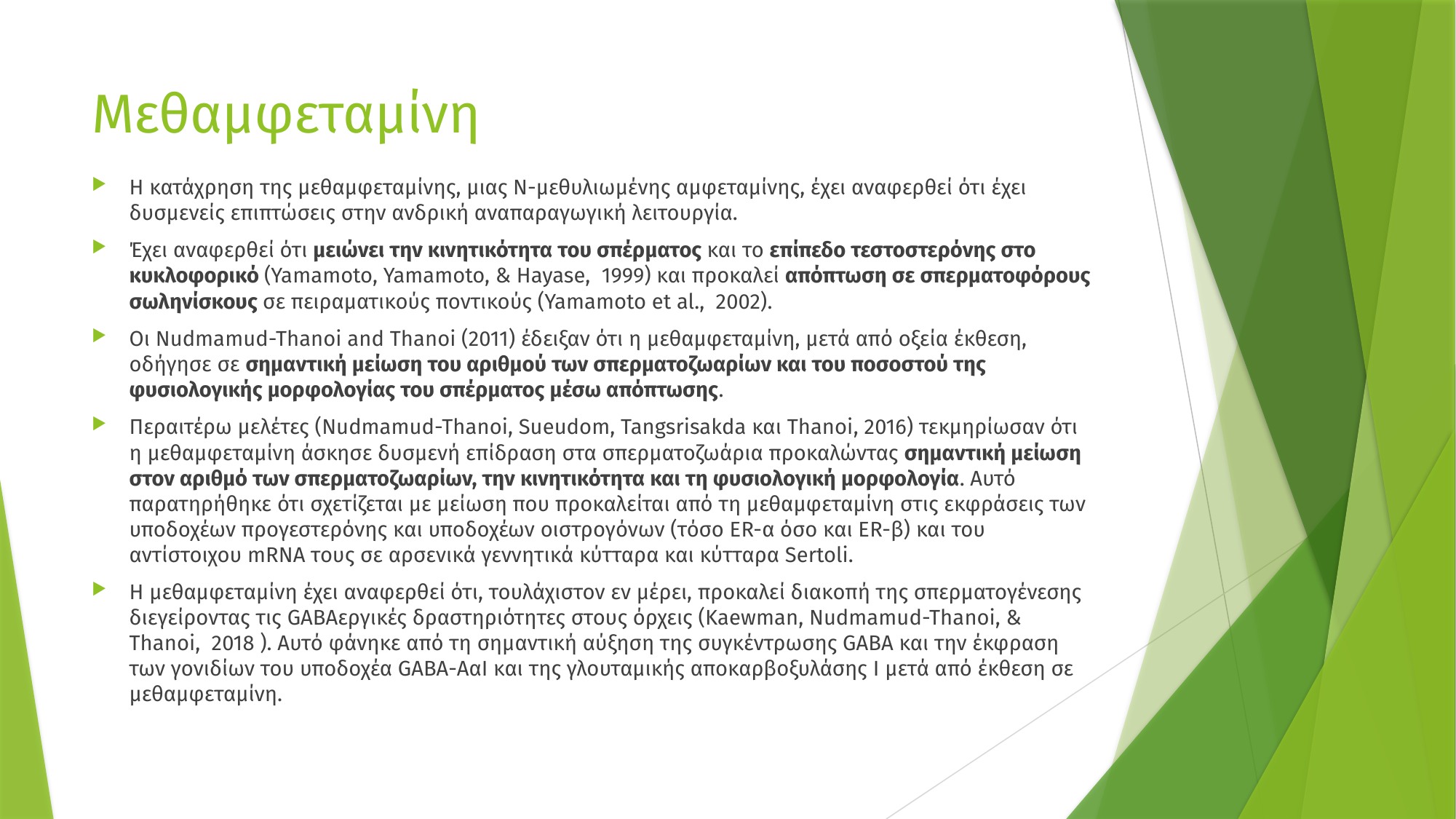

# Μεθαμφεταμίνη
Η κατάχρηση της μεθαμφεταμίνης, μιας Ν-μεθυλιωμένης αμφεταμίνης, έχει αναφερθεί ότι έχει δυσμενείς επιπτώσεις στην ανδρική αναπαραγωγική λειτουργία.
Έχει αναφερθεί ότι μειώνει την κινητικότητα του σπέρματος και το επίπεδο τεστοστερόνης στο κυκλοφορικό (Yamamoto, Yamamoto, & Hayase,  1999) και προκαλεί απόπτωση σε σπερματοφόρους σωληνίσκους σε πειραματικούς ποντικούς (Yamamoto et al.,  2002).
Οι Nudmamud-Thanoi and Thanoi (2011) έδειξαν ότι η μεθαμφεταμίνη, μετά από οξεία έκθεση, οδήγησε σε σημαντική μείωση του αριθμού των σπερματοζωαρίων και του ποσοστού της φυσιολογικής μορφολογίας του σπέρματος μέσω απόπτωσης.
Περαιτέρω μελέτες (Nudmamud-Thanoi, Sueudom, Tangsrisakda και Thanoi, 2016) τεκμηρίωσαν ότι η μεθαμφεταμίνη άσκησε δυσμενή επίδραση στα σπερματοζωάρια προκαλώντας σημαντική μείωση στον αριθμό των σπερματοζωαρίων, την κινητικότητα και τη φυσιολογική μορφολογία. Αυτό παρατηρήθηκε ότι σχετίζεται με μείωση που προκαλείται από τη μεθαμφεταμίνη στις εκφράσεις των υποδοχέων προγεστερόνης και υποδοχέων οιστρογόνων (τόσο ER-α όσο και ER-β) και του αντίστοιχου mRNA τους σε αρσενικά γεννητικά κύτταρα και κύτταρα Sertoli.
Η μεθαμφεταμίνη έχει αναφερθεί ότι, τουλάχιστον εν μέρει, προκαλεί διακοπή της σπερματογένεσης διεγείροντας τις GABAεργικές δραστηριότητες στους όρχεις (Kaewman, Nudmamud-Thanoi, & Thanoi,  2018 ). Αυτό φάνηκε από τη σημαντική αύξηση της συγκέντρωσης GABA και την έκφραση των γονιδίων του υποδοχέα GABA-AαI και της γλουταμικής αποκαρβοξυλάσης Ι μετά από έκθεση σε μεθαμφεταμίνη.